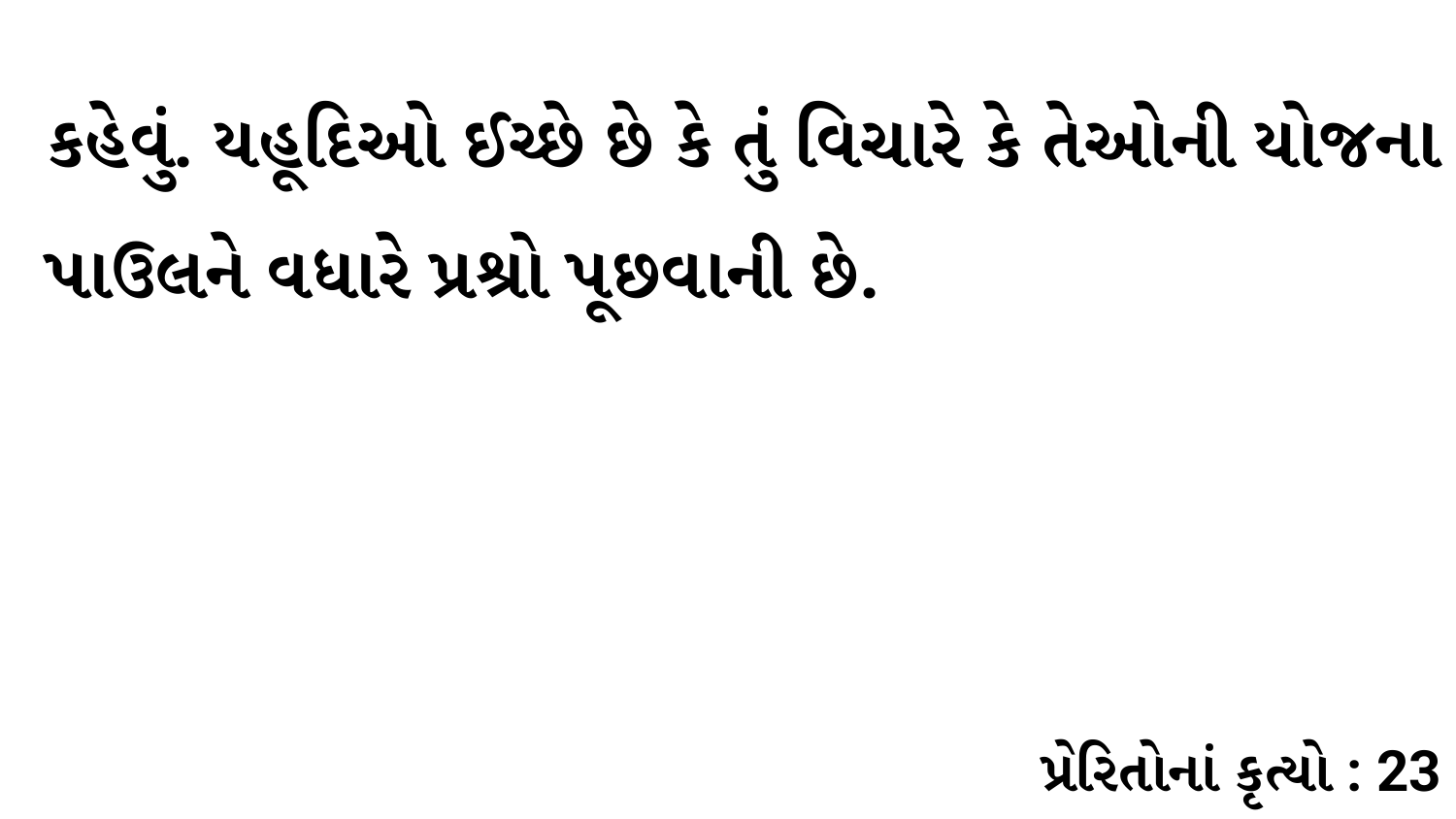

કહેવું. યહૂદિઓ ઈચ્છે છે કે તું વિચારે કે તેઓની યોજના પાઉલને વધારે પ્રશ્રો પૂછવાની છે.
પ્રેરિતોનાં કૃત્યો : 23